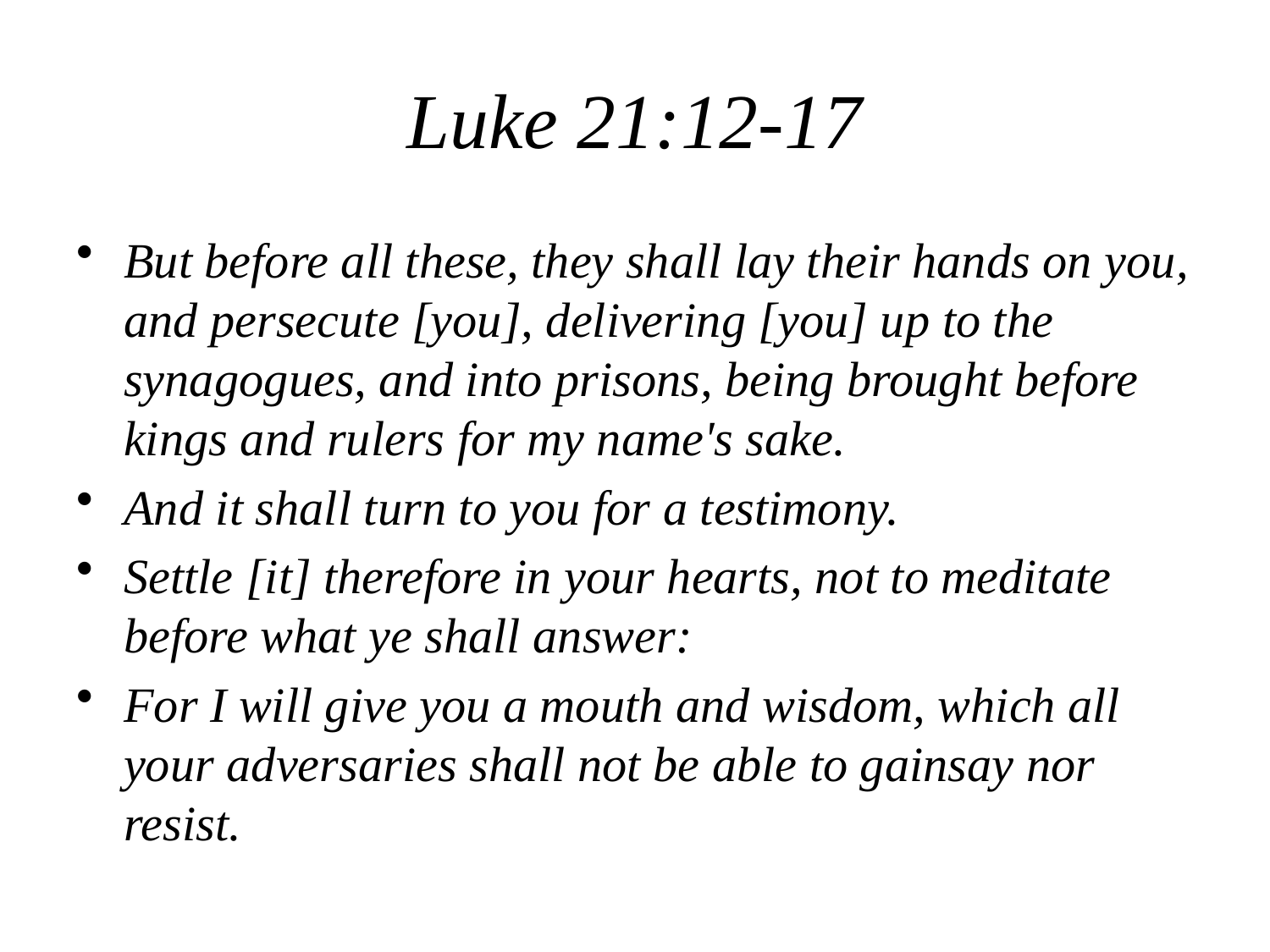

# Luke 21:12-17
But before all these, they shall lay their hands on you, and persecute [you], delivering [you] up to the synagogues, and into prisons, being brought before kings and rulers for my name's sake.
And it shall turn to you for a testimony.
Settle [it] therefore in your hearts, not to meditate before what ye shall answer:
For I will give you a mouth and wisdom, which all your adversaries shall not be able to gainsay nor resist.